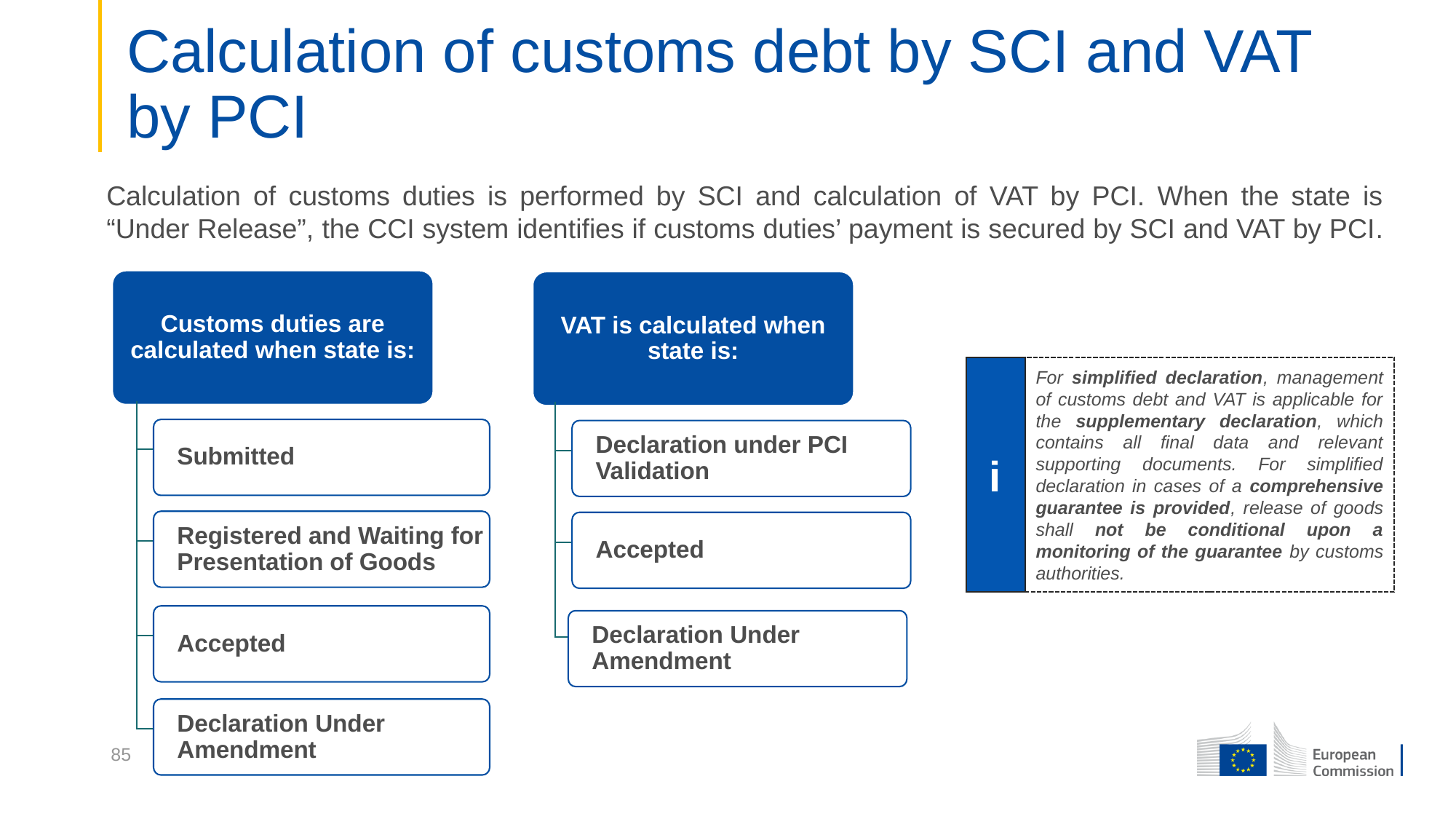

# Calculation of customs debt by SCI and VAT by PCI
Calculation of customs duties is performed by SCI and calculation of VAT by PCI. When the state is “Under Release”, the CCI system identifies if customs duties’ payment is secured by SCI and VAT by PCI.

Customs duties are calculated when state is:

Submitted
Registered and Waiting for Presentation of Goods
Accepted
Declaration Under Amendment
VAT is calculated when state is:

Declaration under PCI Validation
Accepted
Declaration Under Amendment
For simplified declaration, management of customs debt and VAT is applicable for the supplementary declaration, which contains all final data and relevant supporting documents. For simplified declaration in cases of a comprehensive guarantee is provided, release of goods shall not be conditional upon a monitoring of the guarantee by customs authorities.
i
85